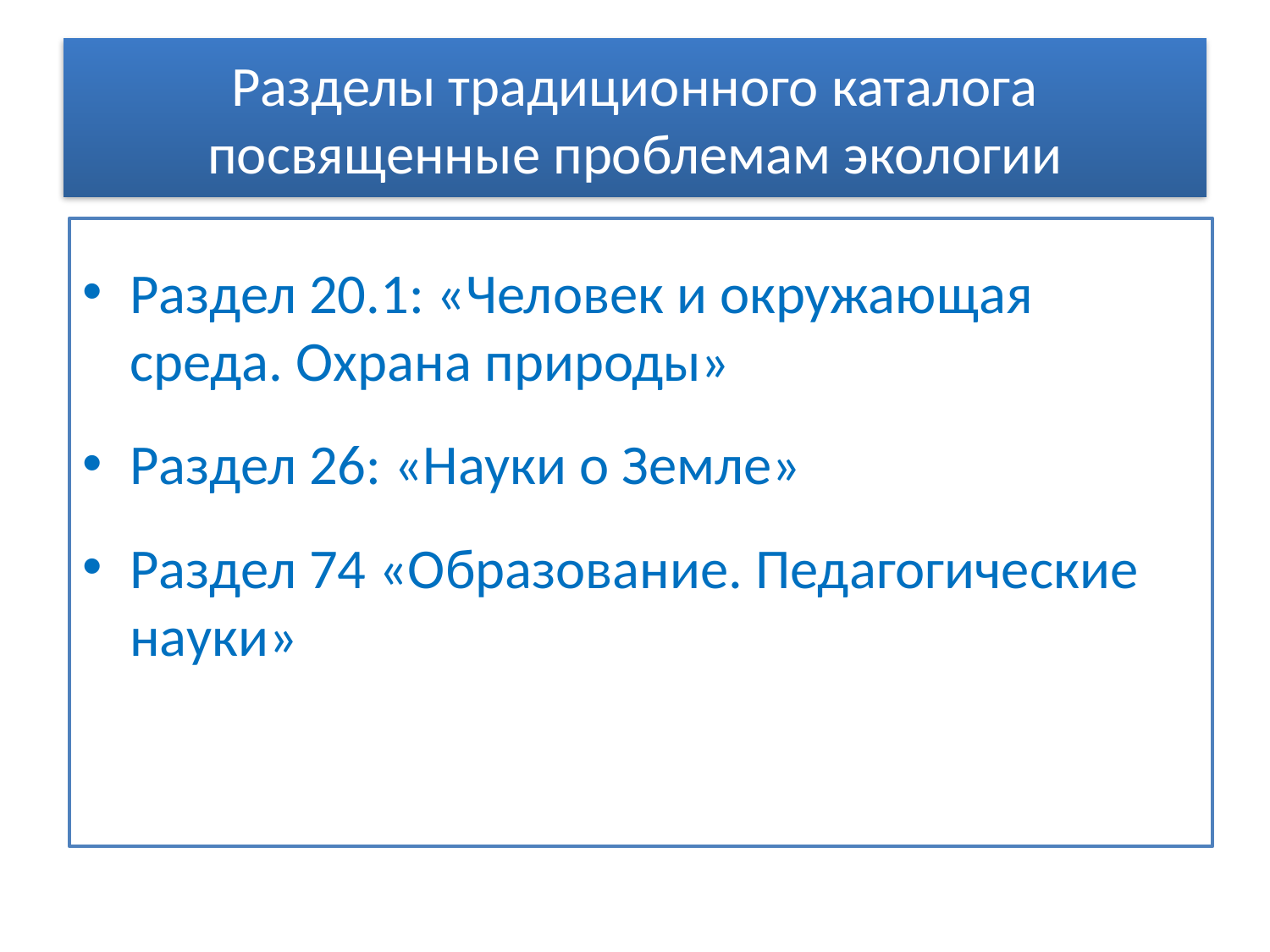

# Разделы традиционного каталога посвященные проблемам экологии

Раздел 20.1: «Человек и окружающая среда. Охрана природы»

Раздел 26: «Науки о Земле»

Раздел 74 «Образование. Педагогические науки»